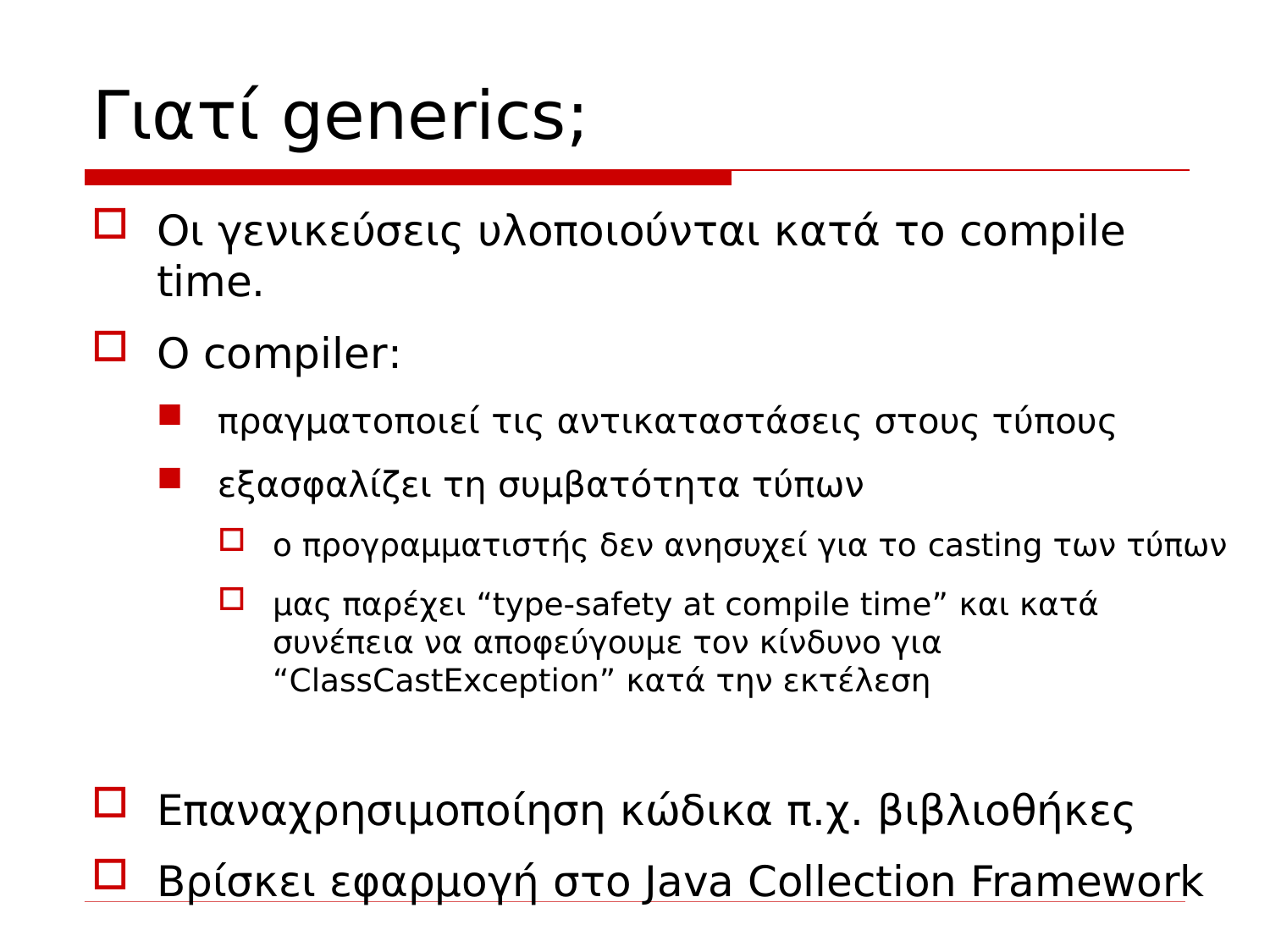

# Γιατί generics;
Οι γενικεύσεις υλοποιούνται κατά το compile time.
O compiler:
πραγματοποιεί τις αντικαταστάσεις στους τύπους
εξασφαλίζει τη συμβατότητα τύπων
o προγραμματιστής δεν ανησυχεί για το casting των τύπων
μας παρέχει “type-safety at compile time” και κατά συνέπεια να αποφεύγουμε τον κίνδυνο για “ClassCastException” κατά την εκτέλεση

Επαναχρησιμοποίηση κώδικα π.χ. βιβλιοθήκες
Βρίσκει εφαρμογή στo Java Collection Framework